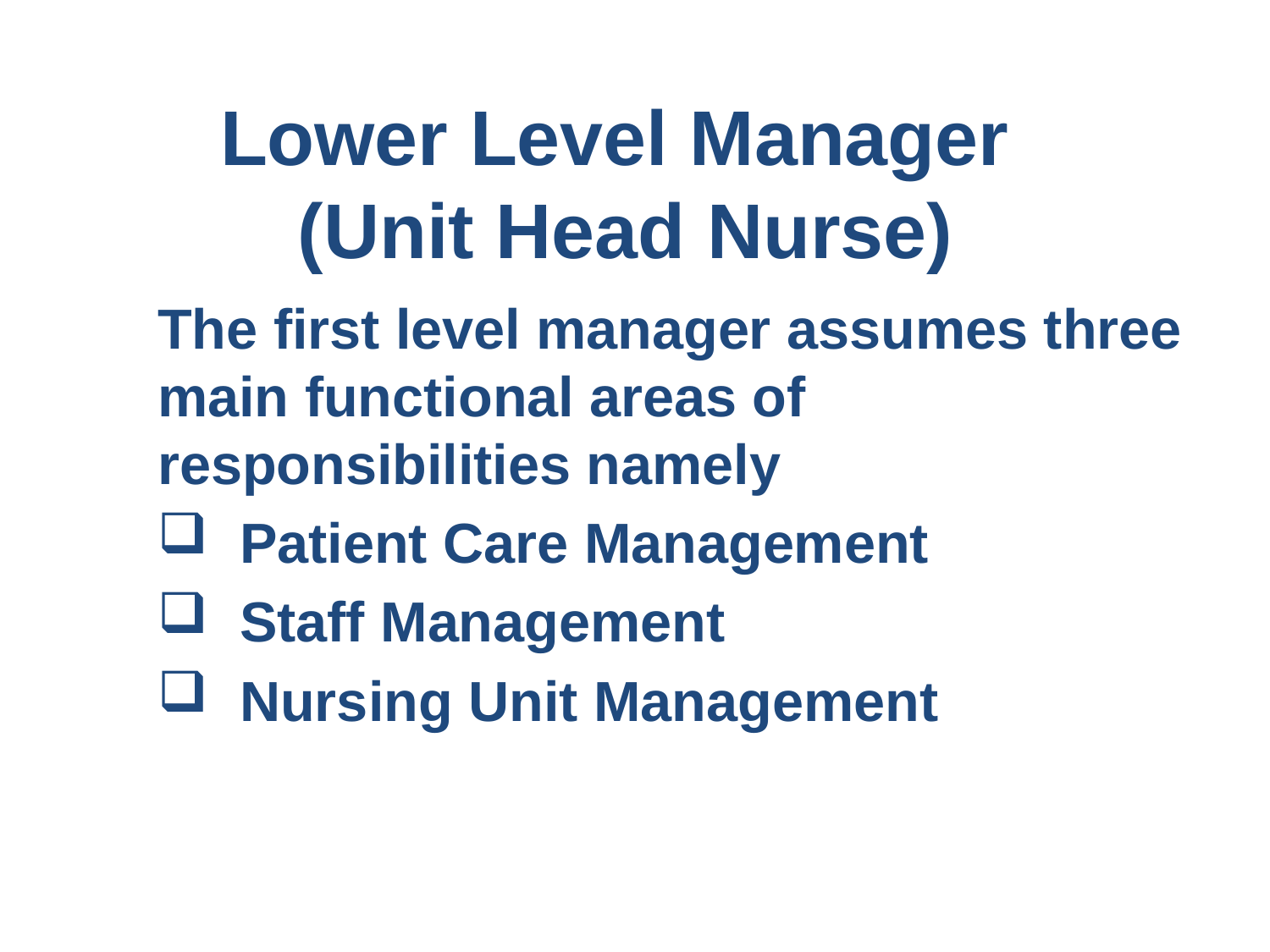

# Lower Level Manager (Unit Head Nurse)
The first level manager assumes three main functional areas of responsibilities namely
  Patient Care Management
  Staff Management
  Nursing Unit Management